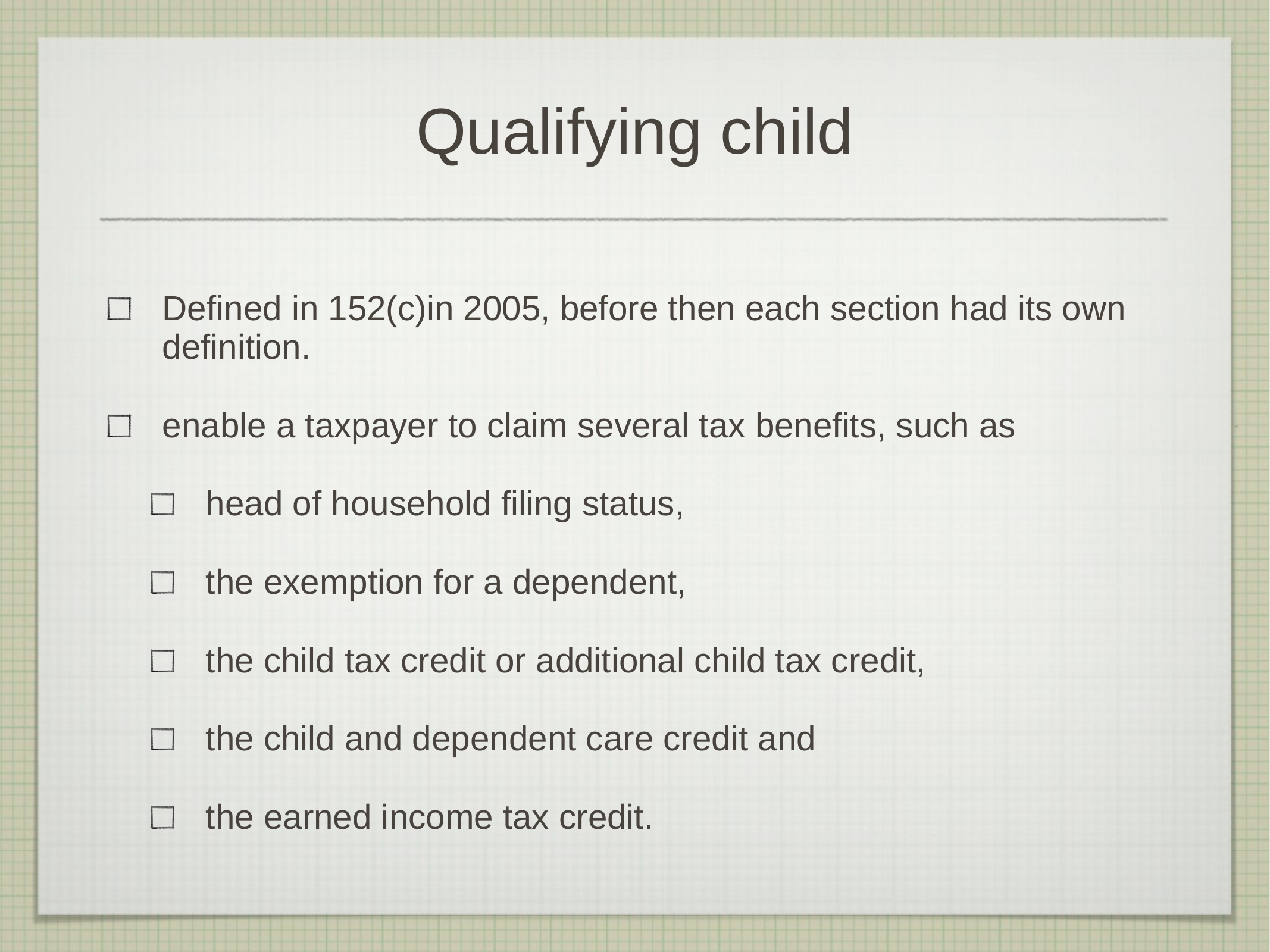

Qualifying child
Defined in 152(c)in 2005, before then each section had its own definition.
enable a taxpayer to claim several tax benefits, such as
head of household filing status,
the exemption for a dependent,
the child tax credit or additional child tax credit,
the child and dependent care credit and
the earned income tax credit.